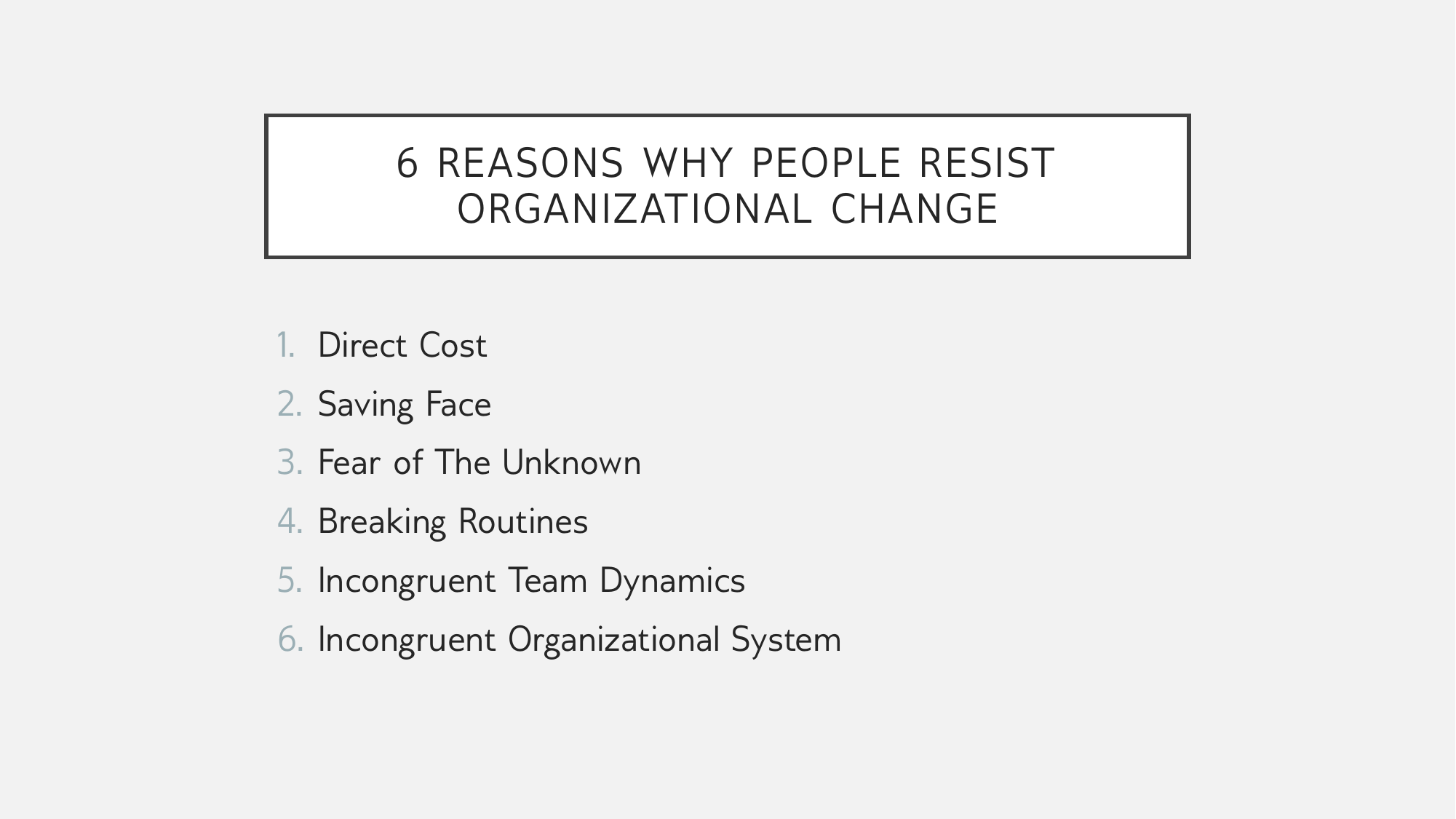

# 6 reasons why people resist organizational change
Direct Cost
Saving Face
Fear of The Unknown
Breaking Routines
Incongruent Team Dynamics
Incongruent Organizational System